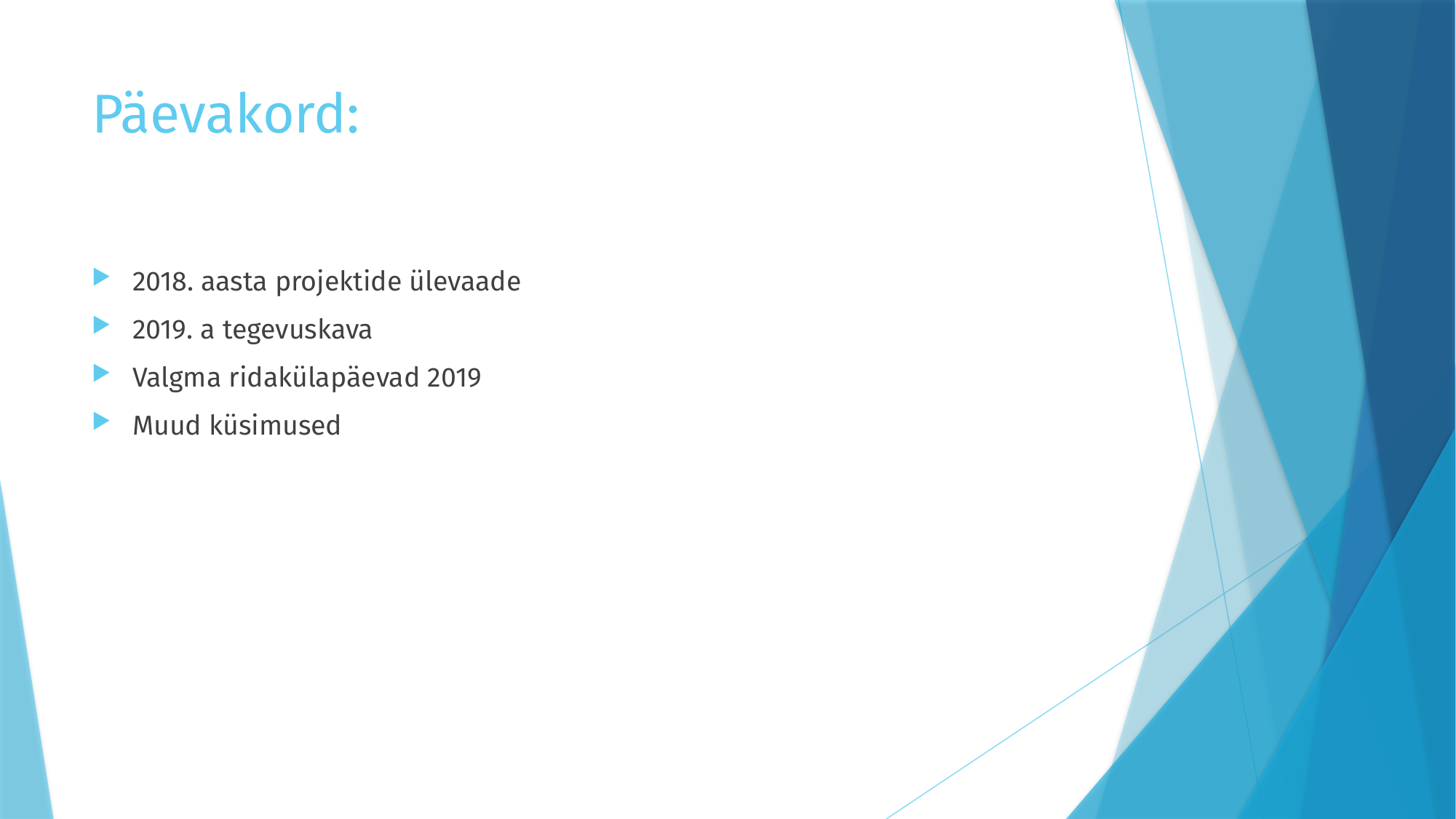

# Päevakord:
2018. aasta projektide ülevaade
2019. a tegevuskava
Valgma ridakülapäevad 2019
Muud küsimused